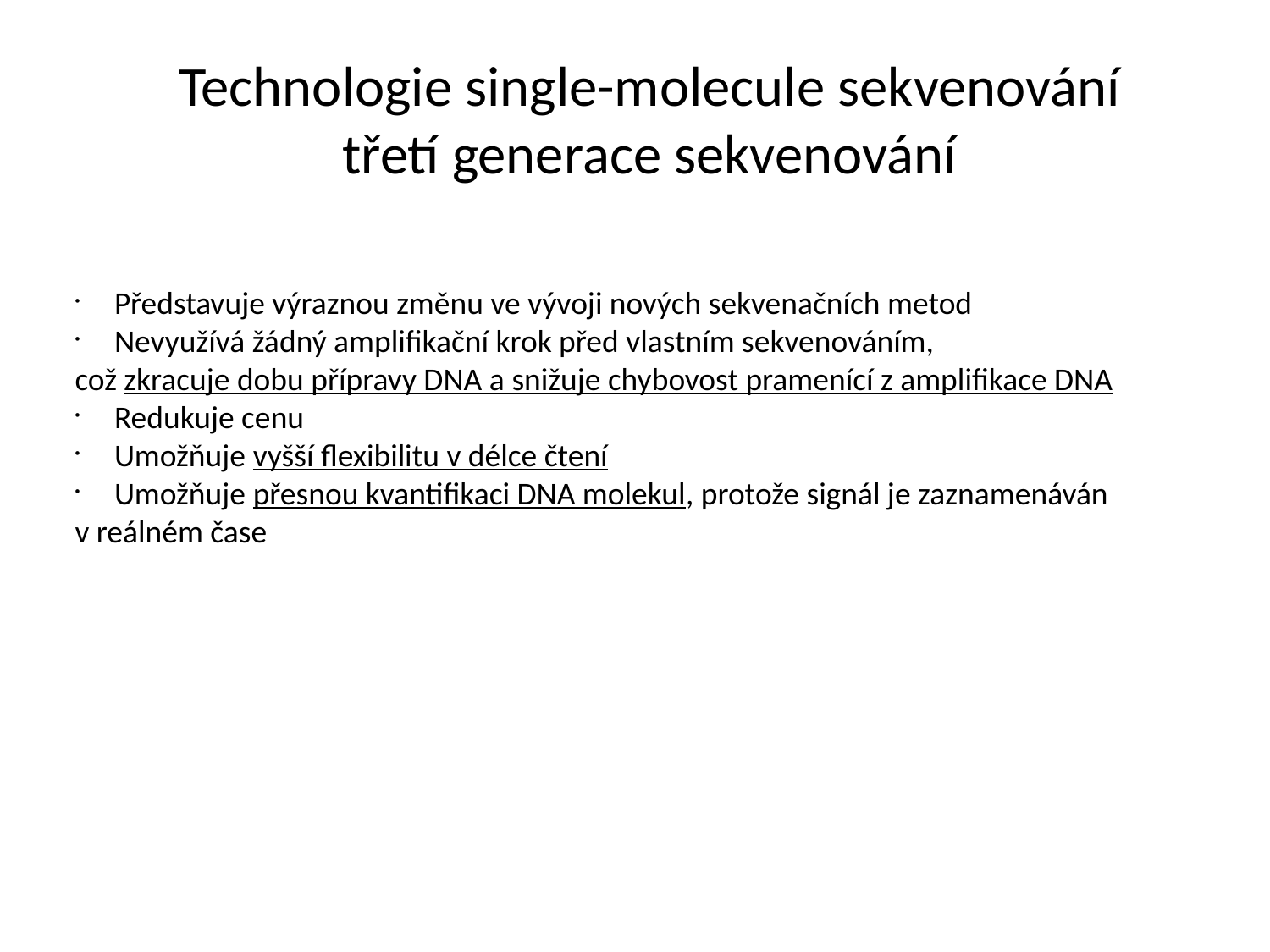

Technologie single-molecule sekvenování
třetí generace sekvenování
Představuje výraznou změnu ve vývoji nových sekvenačních metod
Nevyužívá žádný amplifikační krok před vlastním sekvenováním,
což zkracuje dobu přípravy DNA a snižuje chybovost pramenící z amplifikace DNA
Redukuje cenu
Umožňuje vyšší flexibilitu v délce čtení
Umožňuje přesnou kvantifikaci DNA molekul, protože signál je zaznamenáván
v reálném čase